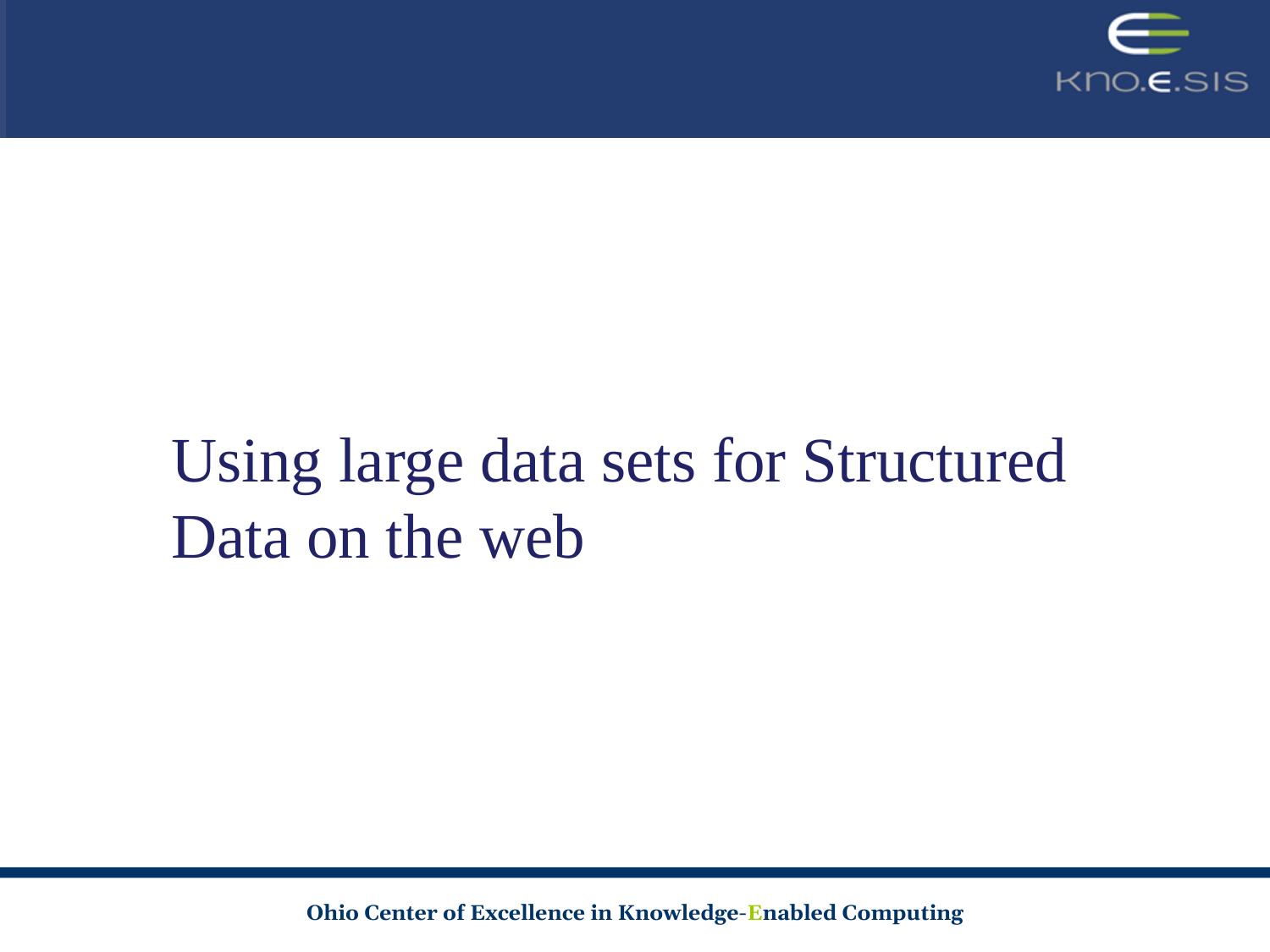

Using large data sets for Structured Data on the web